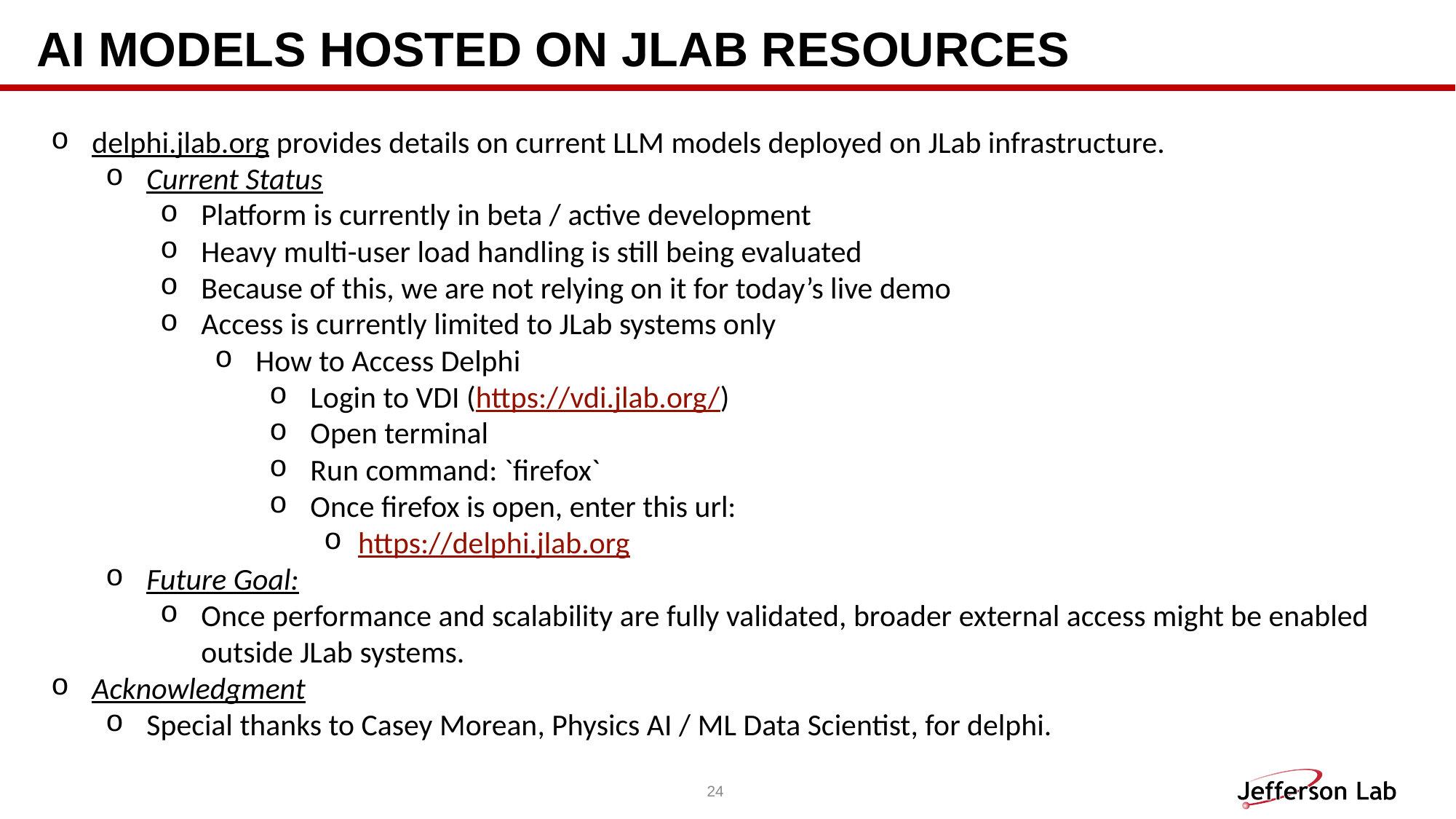

# AI Models Hosted on JLab Resources
delphi.jlab.org provides details on current LLM models deployed on JLab infrastructure.
Current Status
Platform is currently in beta / active development
Heavy multi-user load handling is still being evaluated
Because of this, we are not relying on it for today’s live demo
Access is currently limited to JLab systems only
How to Access Delphi
Login to VDI (https://vdi.jlab.org/)
Open terminal
Run command: `firefox`
Once firefox is open, enter this url:
https://delphi.jlab.org
Future Goal:
Once performance and scalability are fully validated, broader external access might be enabled outside JLab systems.
Acknowledgment
Special thanks to Casey Morean, Physics AI / ML Data Scientist, for delphi.
24